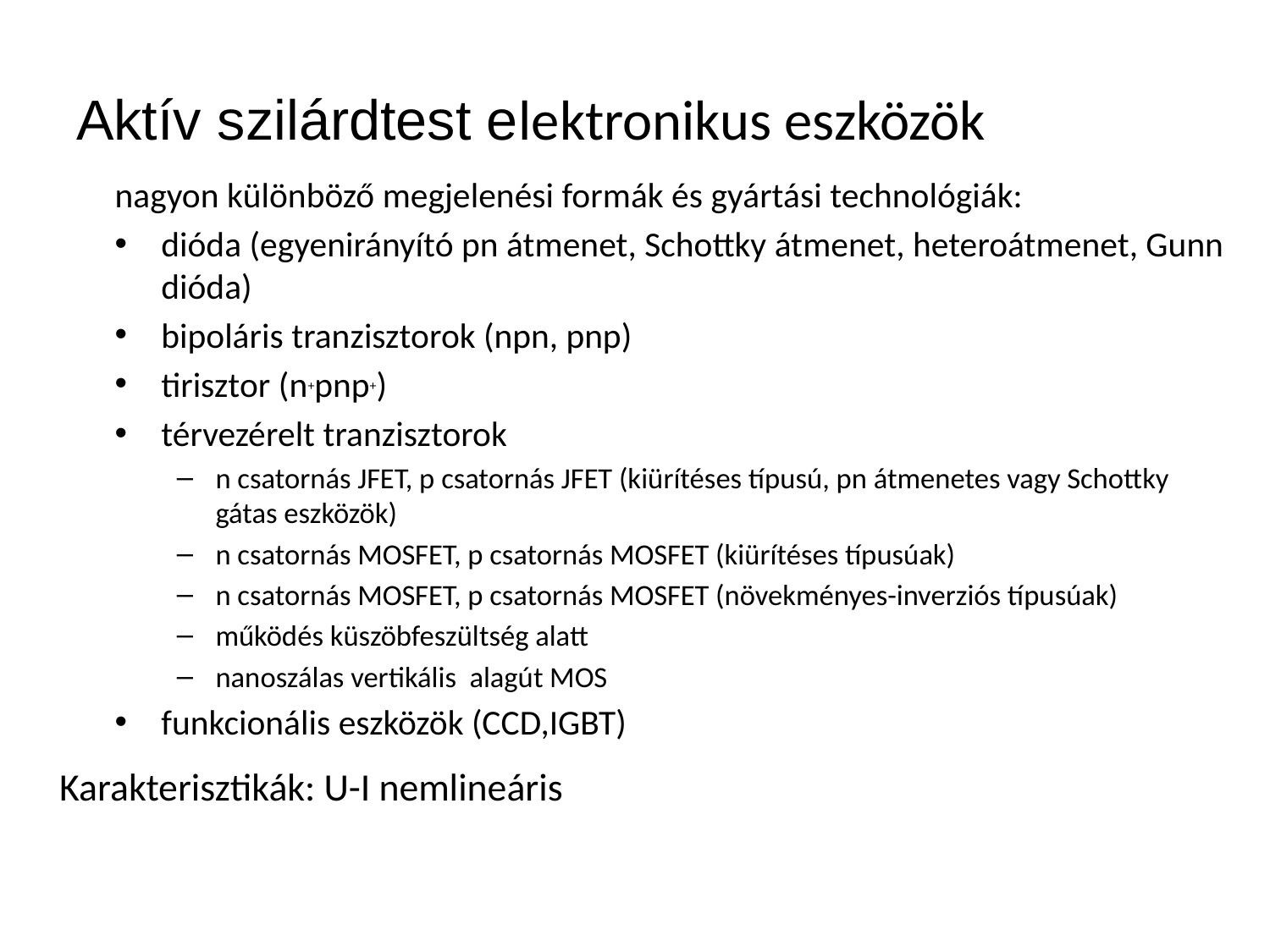

Aktív szilárdtest elektronikus eszközök
nagyon különböző megjelenési formák és gyártási technológiák:
dióda (egyenirányító pn átmenet, Schottky átmenet, heteroátmenet, Gunn dióda)
bipoláris tranzisztorok (npn, pnp)
tirisztor (n+pnp+)
térvezérelt tranzisztorok
n csatornás JFET, p csatornás JFET (kiürítéses típusú, pn átmenetes vagy Schottky gátas eszközök)
n csatornás MOSFET, p csatornás MOSFET (kiürítéses típusúak)
n csatornás MOSFET, p csatornás MOSFET (növekményes-inverziós típusúak)
működés küszöbfeszültség alatt
nanoszálas vertikális  alagút MOS
funkcionális eszközök (CCD,IGBT)

Karakterisztikák: U-I nemlineáris